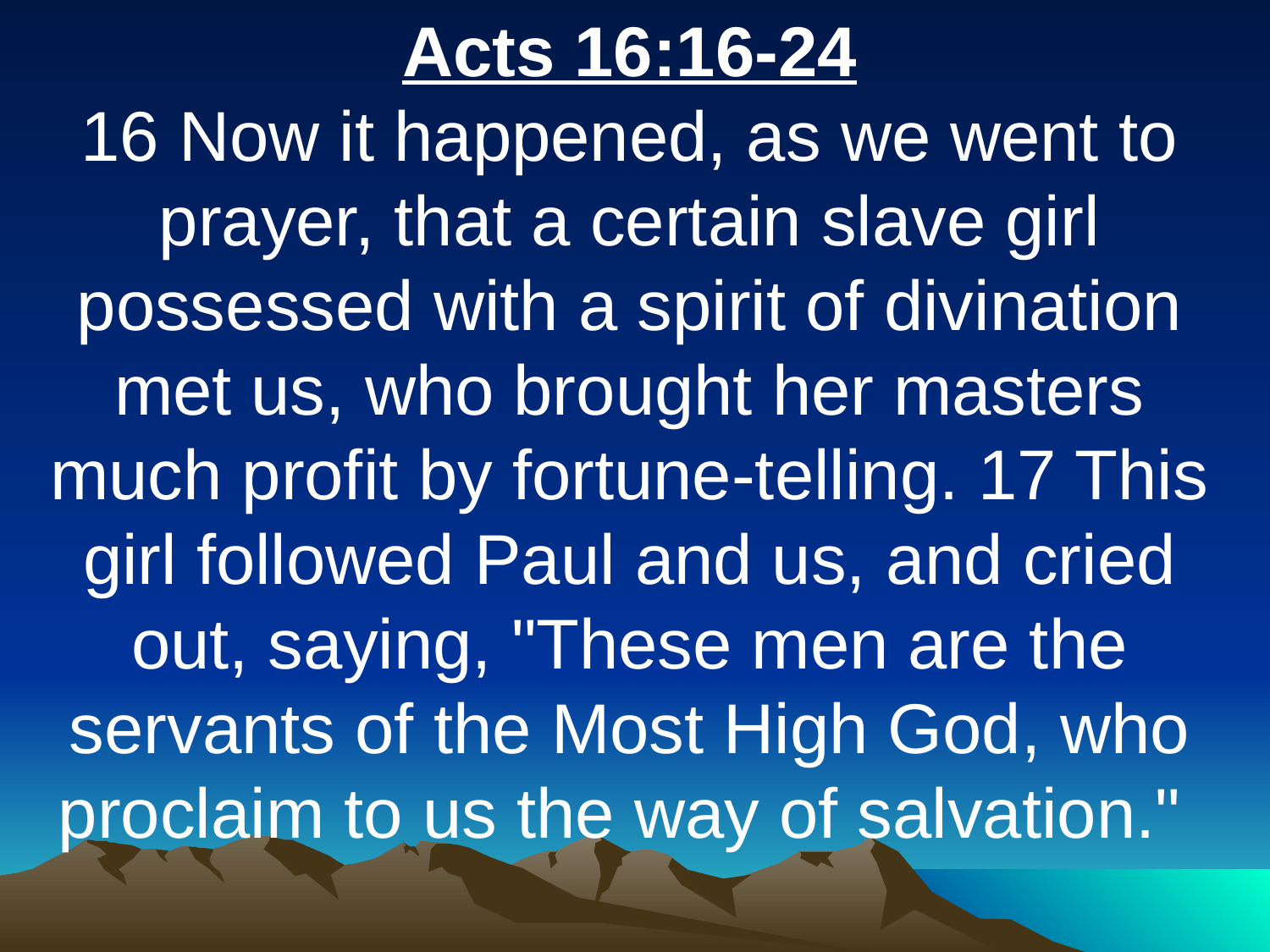

Acts 16:16-24
16 Now it happened, as we went to prayer, that a certain slave girl possessed with a spirit of divination met us, who brought her masters much profit by fortune-telling. 17 This girl followed Paul and us, and cried out, saying, "These men are the servants of the Most High God, who proclaim to us the way of salvation."